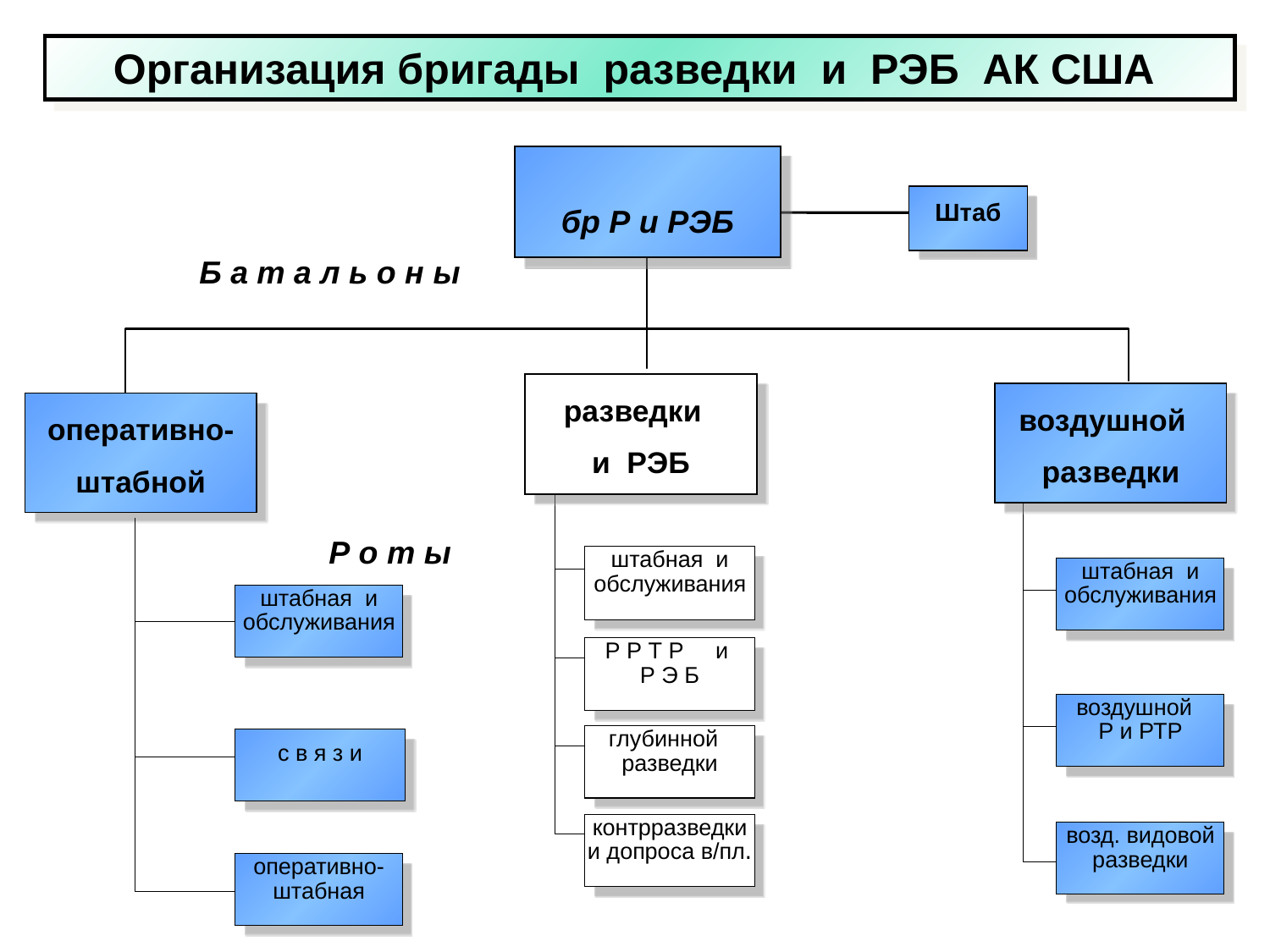

Организация бригады  разведки  и  РЭБ  АК США
бр Р и РЭБ
Штаб

разведки
и  РЭБ
воздушной
разведки
оперативно-штабной

штабная  и
обслуживания
штабная  и
обслуживания
штабная  и
обслуживания
Р Р Т Р     и
Р Э Б
воздушной
Р и РТР

глубинной
разведки
с в я з и
контрразведки и допроса в/пл.
возд. видовой
разведки

оперативно-штабная
Б а т а л ь о н ы

Р о т ы